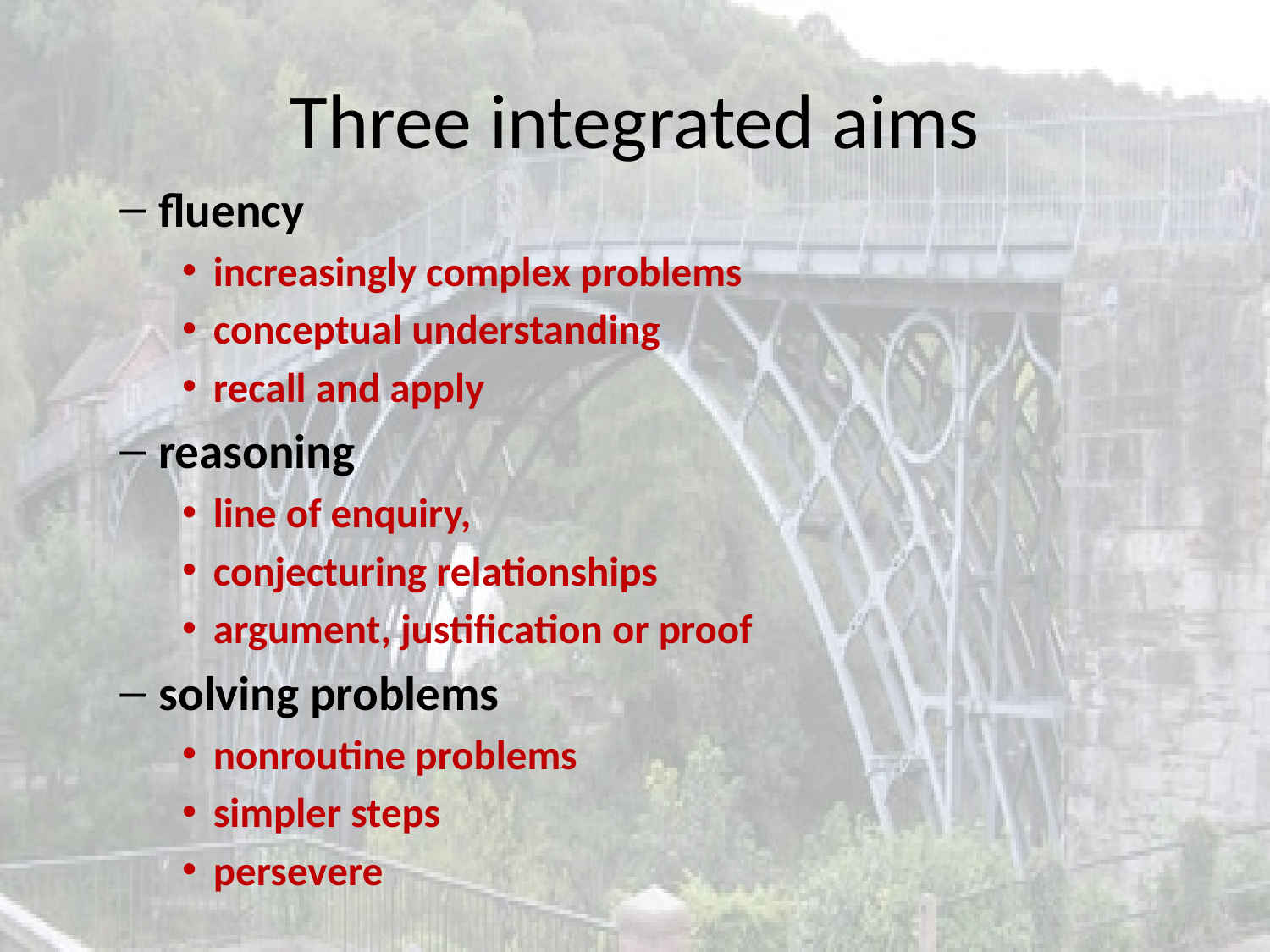

# Three integrated aims

fluency
increasingly complex problems
conceptual understanding
recall and apply
reasoning
line of enquiry,
conjecturing relationships
argument, justification or proof
solving problems
nonroutine problems
simpler steps
persevere